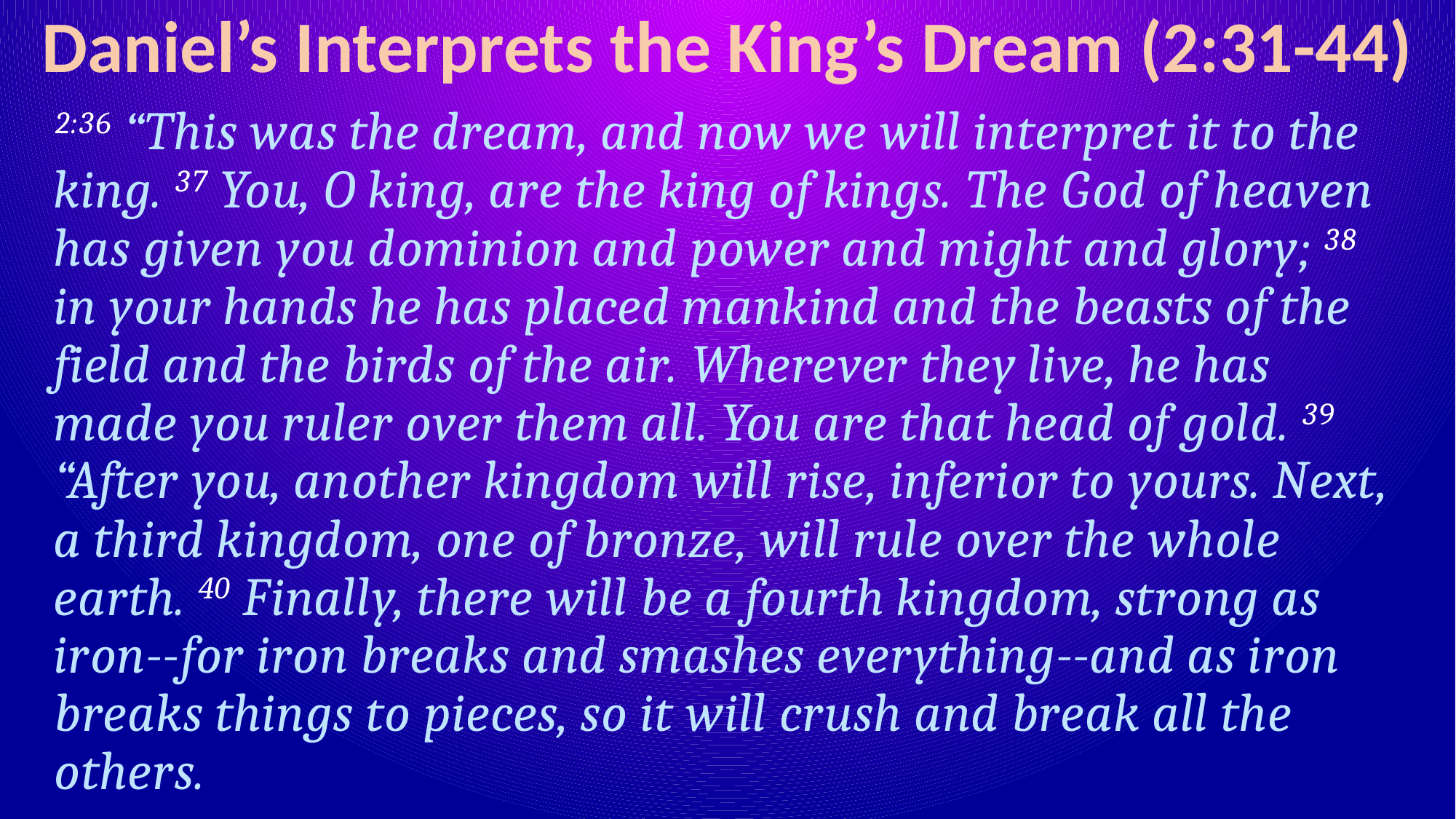

# Daniel’s Interprets the King’s Dream (2:31-44)
2:36 “This was the dream, and now we will interpret it to the king. 37 You, O king, are the king of kings. The God of heaven has given you dominion and power and might and glory; 38 in your hands he has placed mankind and the beasts of the field and the birds of the air. Wherever they live, he has made you ruler over them all. You are that head of gold. 39 “After you, another kingdom will rise, inferior to yours. Next, a third kingdom, one of bronze, will rule over the whole earth. 40 Finally, there will be a fourth kingdom, strong as iron--for iron breaks and smashes everything--and as iron breaks things to pieces, so it will crush and break all the others.